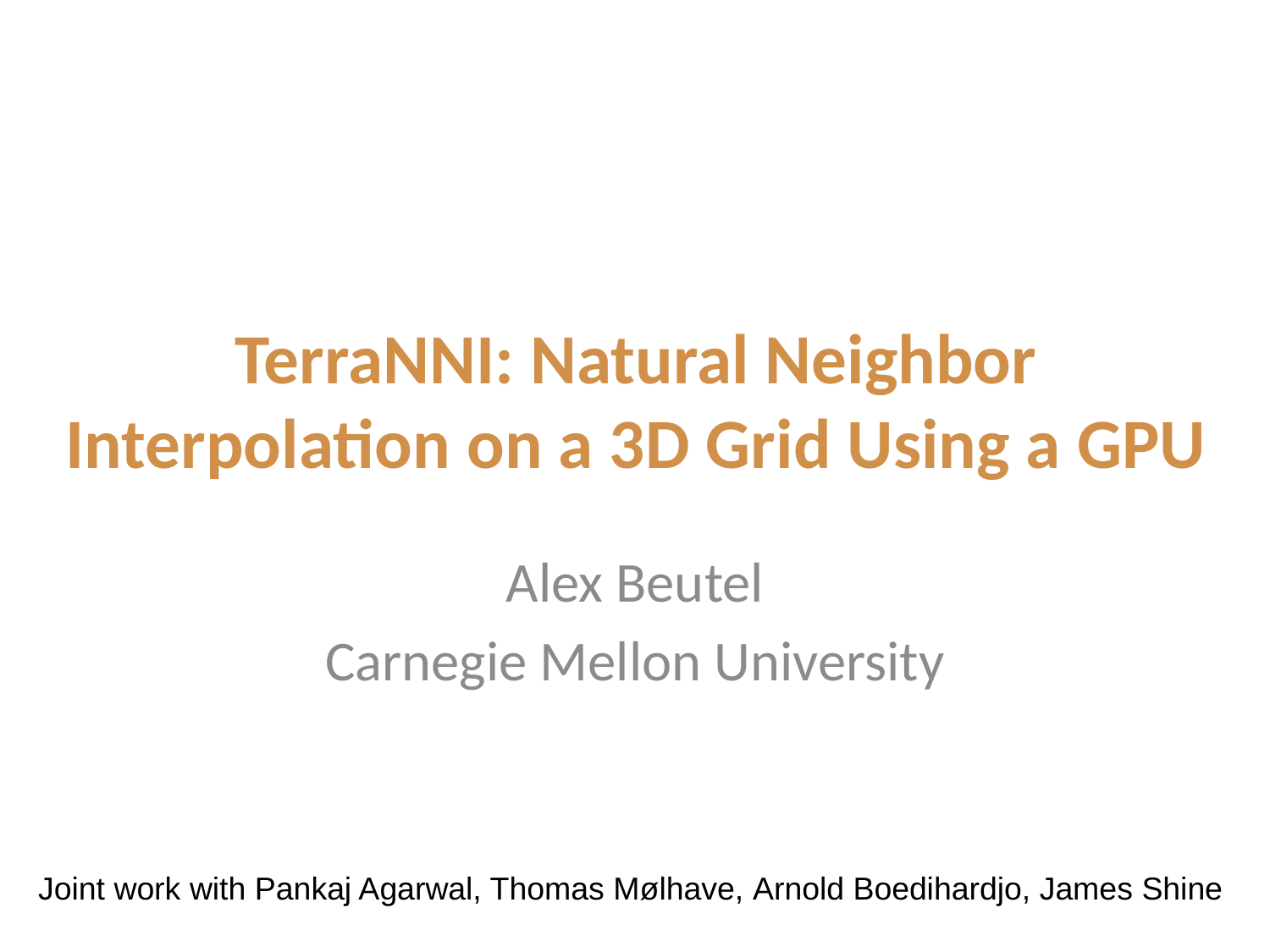

# TerraNNI: Natural Neighbor Interpolation on a 3D Grid Using a GPU
Alex Beutel
Carnegie Mellon University
Joint work with Pankaj Agarwal, Thomas Mølhave, Arnold Boedihardjo, James Shine